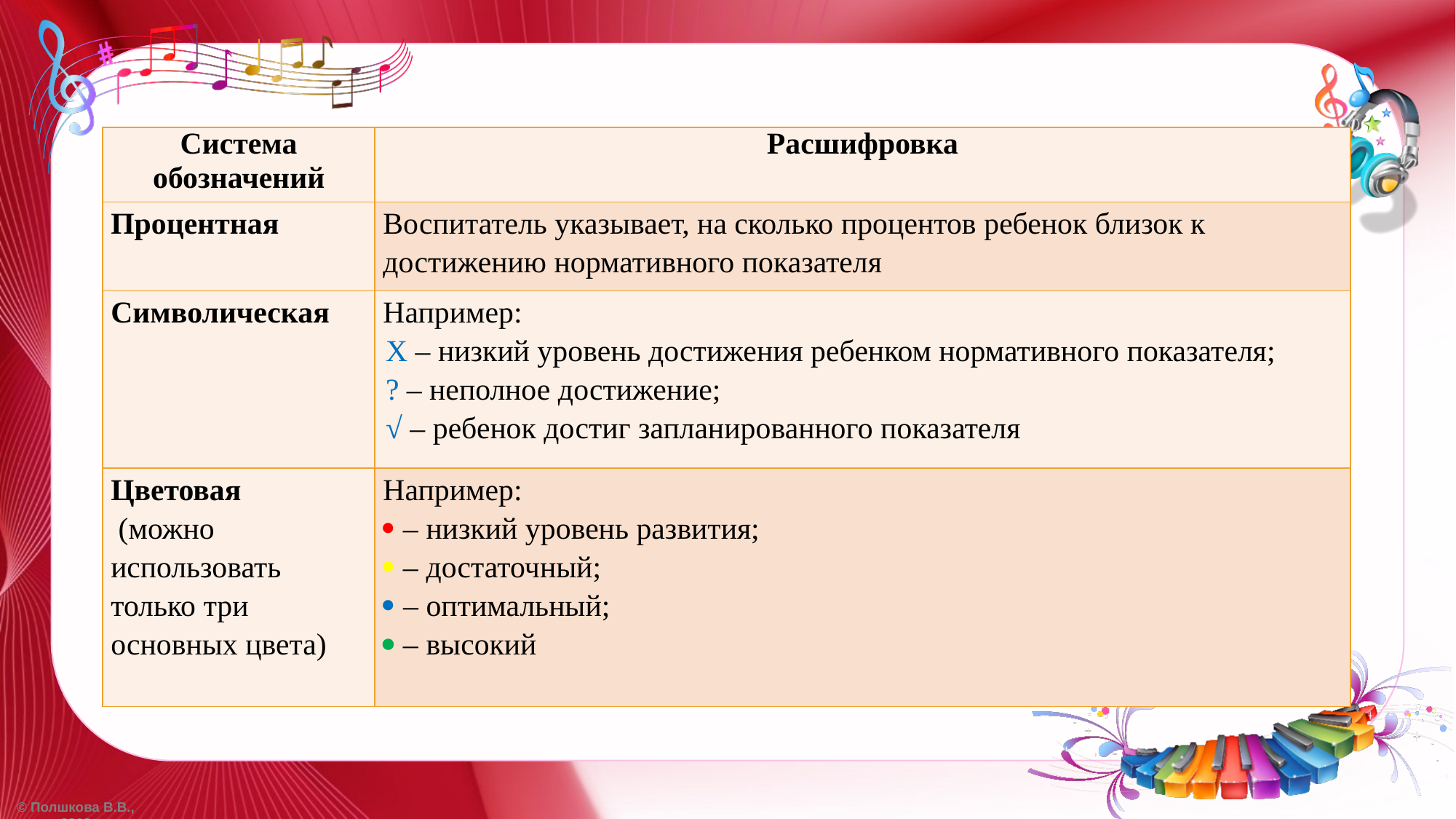

| Система обозначений | Расшифровка |
| --- | --- |
| Процентная | Воспитатель указывает, на сколько процентов ребенок близок к достижению нормативного показателя |
| Символическая | Например: Х – низкий уровень достижения ребенком нормативного показателя; ? – неполное достижение; √ – ребенок достиг запланированного показателя |
| Цветовая  (можно использовать только три основных цвета) | Например: • – низкий уровень развития; • – достаточный; • – оптимальный; • – высокий |
#